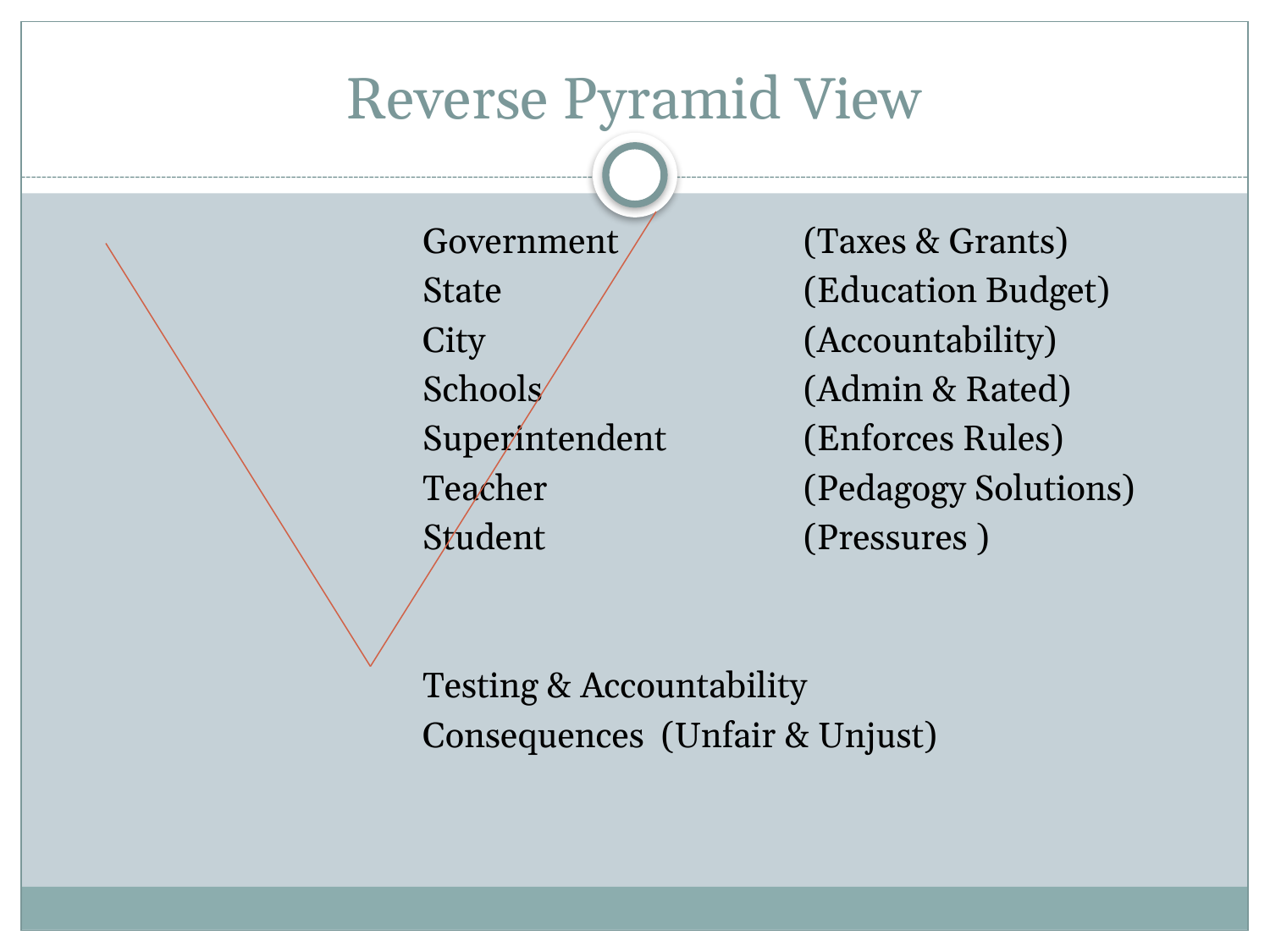

# Reverse Pyramid View
			Government		(Taxes & Grants)
			State			(Education Budget)
			City			(Accountability)
			Schools			(Admin & Rated)
			Superintendent		(Enforces Rules)
			Teacher			(Pedagogy Solutions)
			Student			(Pressures )

			Testing & Accountability
			Consequences  (Unfair & Unjust)